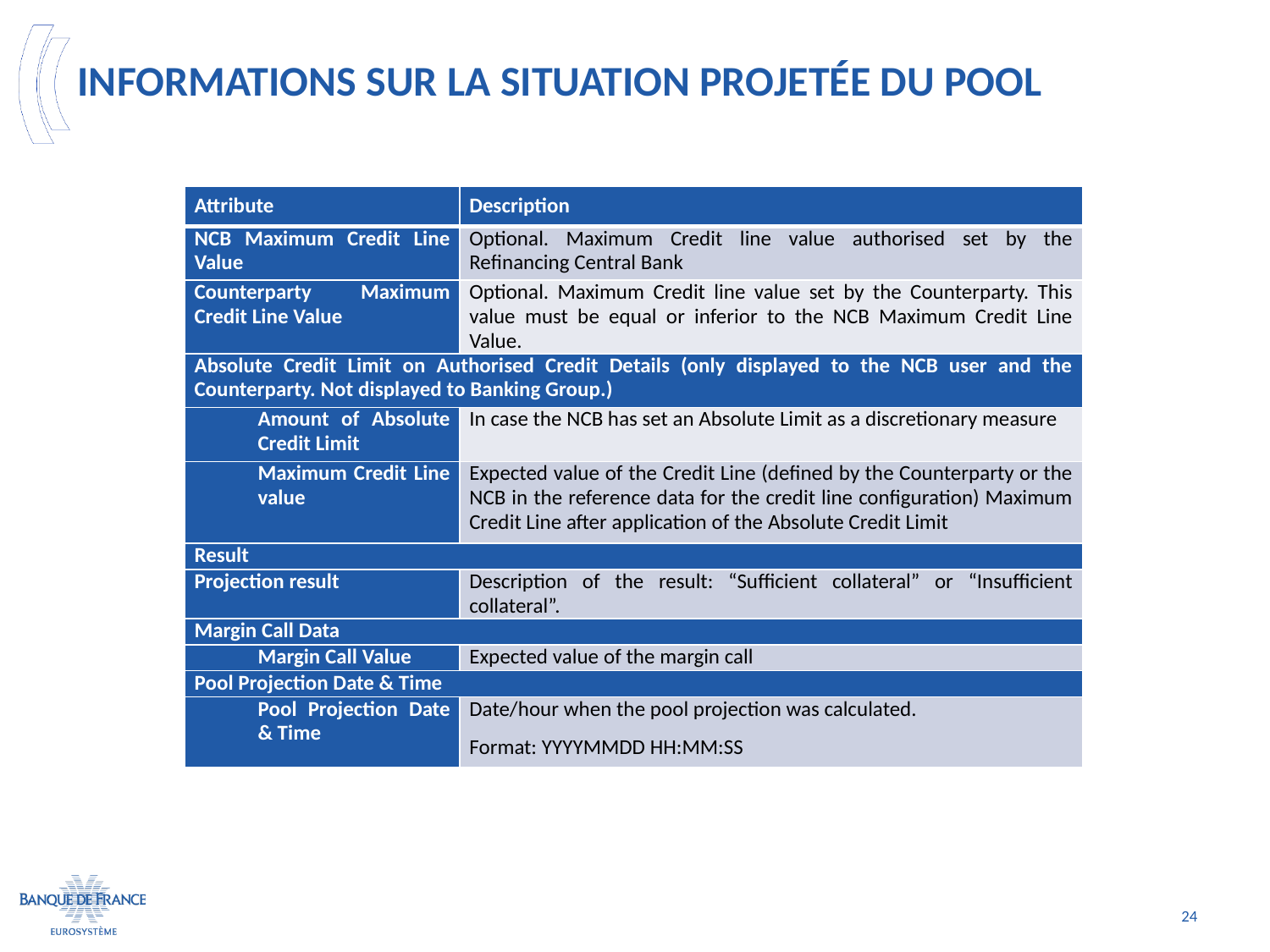

# Informations sur la situation projetée du pool
| Attribute | Description |
| --- | --- |
| NCB Maximum Credit Line Value | Optional. Maximum Credit line value authorised set by the Refinancing Central Bank |
| Counterparty Maximum Credit Line Value | Optional. Maximum Credit line value set by the Counterparty. This value must be equal or inferior to the NCB Maximum Credit Line Value. |
| Absolute Credit Limit on Authorised Credit Details (only displayed to the NCB user and the Counterparty. Not displayed to Banking Group.) |  |
| Amount of Absolute Credit Limit | In case the NCB has set an Absolute Limit as a discretionary measure |
| Maximum Credit Line value | Expected value of the Credit Line (defined by the Counterparty or the NCB in the reference data for the credit line configuration) Maximum Credit Line after application of the Absolute Credit Limit |
| Result |  |
| Projection result | Description of the result: “Sufficient collateral” or “Insufficient collateral”. |
| Margin Call Data |  |
| Margin Call Value | Expected value of the margin call |
| Pool Projection Date & Time |  |
| Pool Projection Date & Time | Date/hour when the pool projection was calculated. Format: YYYYMMDD HH:MM:SS |

24